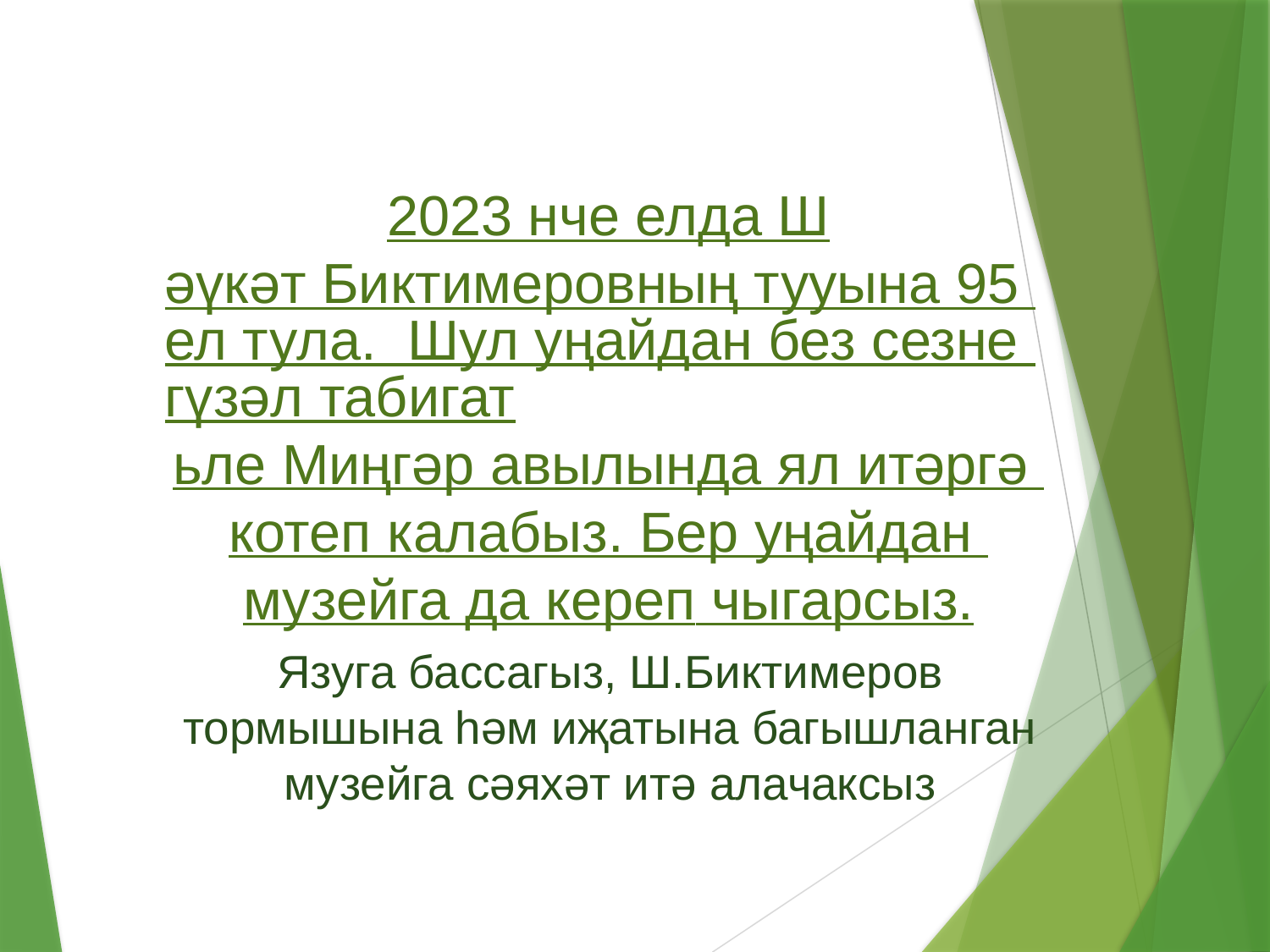

2023 нче елда Шәүкәт Биктимеровның тууына 95 ел тула.  Шул уңайдан без сезне гүзәл табигатьле Миңгәр авылында ял итәргә котеп калабыз. Бер уңайдан музейга да кереп чыгарсыз.
# Язуга бассагыз, Ш.Биктимеров тормышына һәм иҗатына багышланган музейга сәяхәт итә алачаксыз